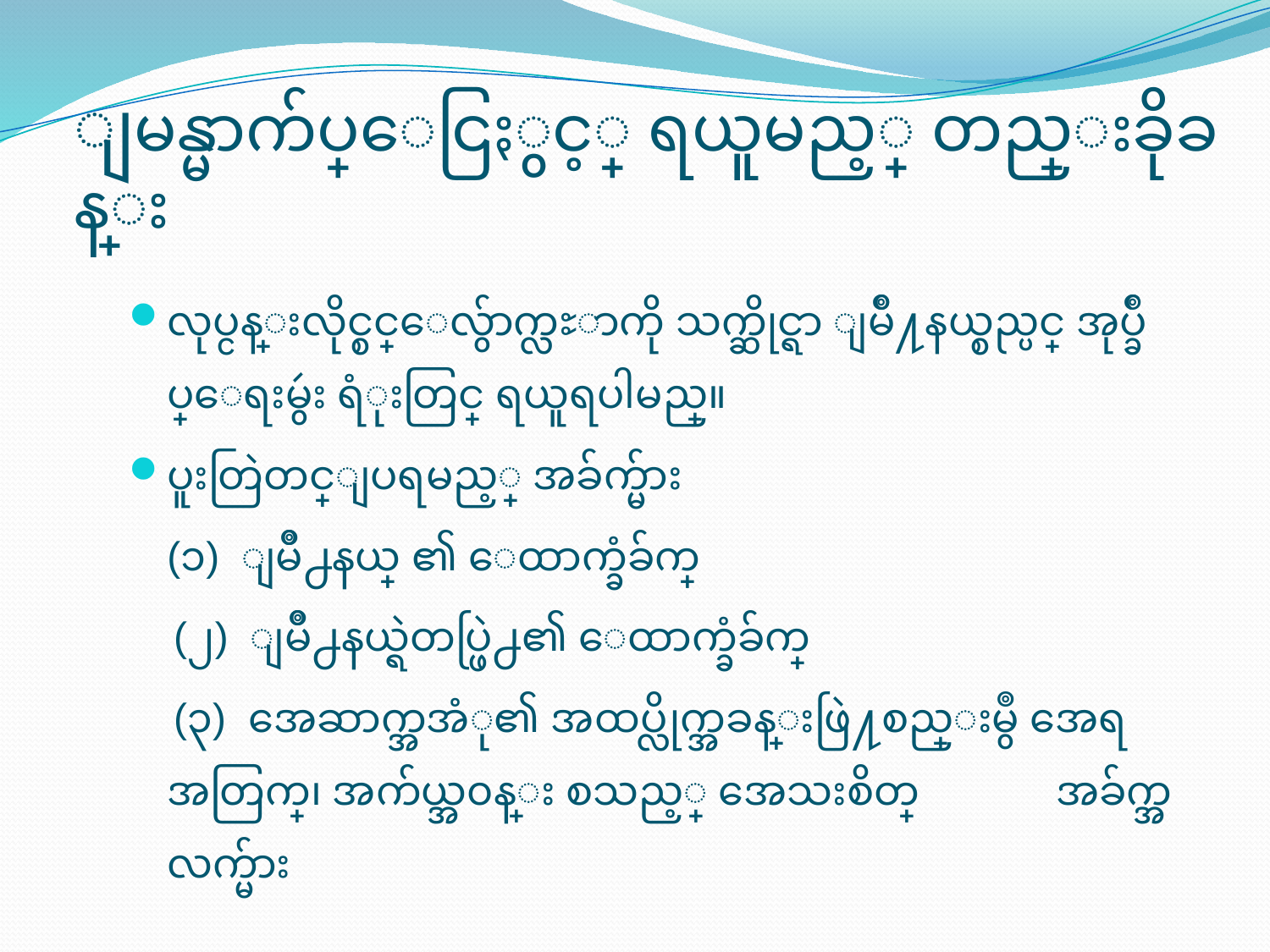

# ျမန္မာက်ပ္ေငြႏွင့္ ရယူမည့္ တည္းခိုခန္း
လုပ္ငန္းလိုင္စင္ေလွ်ာက္လႊာကို သက္ဆိုင္ရာ ျမိဳ႔နယ္စည္ပင္ အုပ္ခ်ဳပ္ေရးမွဴး ရံုးတြင္ ရယူရပါမည္။
ပူးတြဲတင္ျပရမည့္ အခ်က္မ်ား
	(၁)  ျမိဳ႕နယ္ ၏ ေထာက္ခံခ်က္
    (၂)  ျမိဳ႕နယ္ရဲတပ္ဖြဲ႕၏ ေထာက္ခံခ်က္
    (၃)  အေဆာက္အအံု၏ အထပ္လိုက္အခန္းဖြဲ႔စည္းမွဳ အေရ 	အတြက္၊ အက်ယ္အ၀န္း စသည့္ အေသးစိတ္ 	အခ်က္အလက္မ်ား